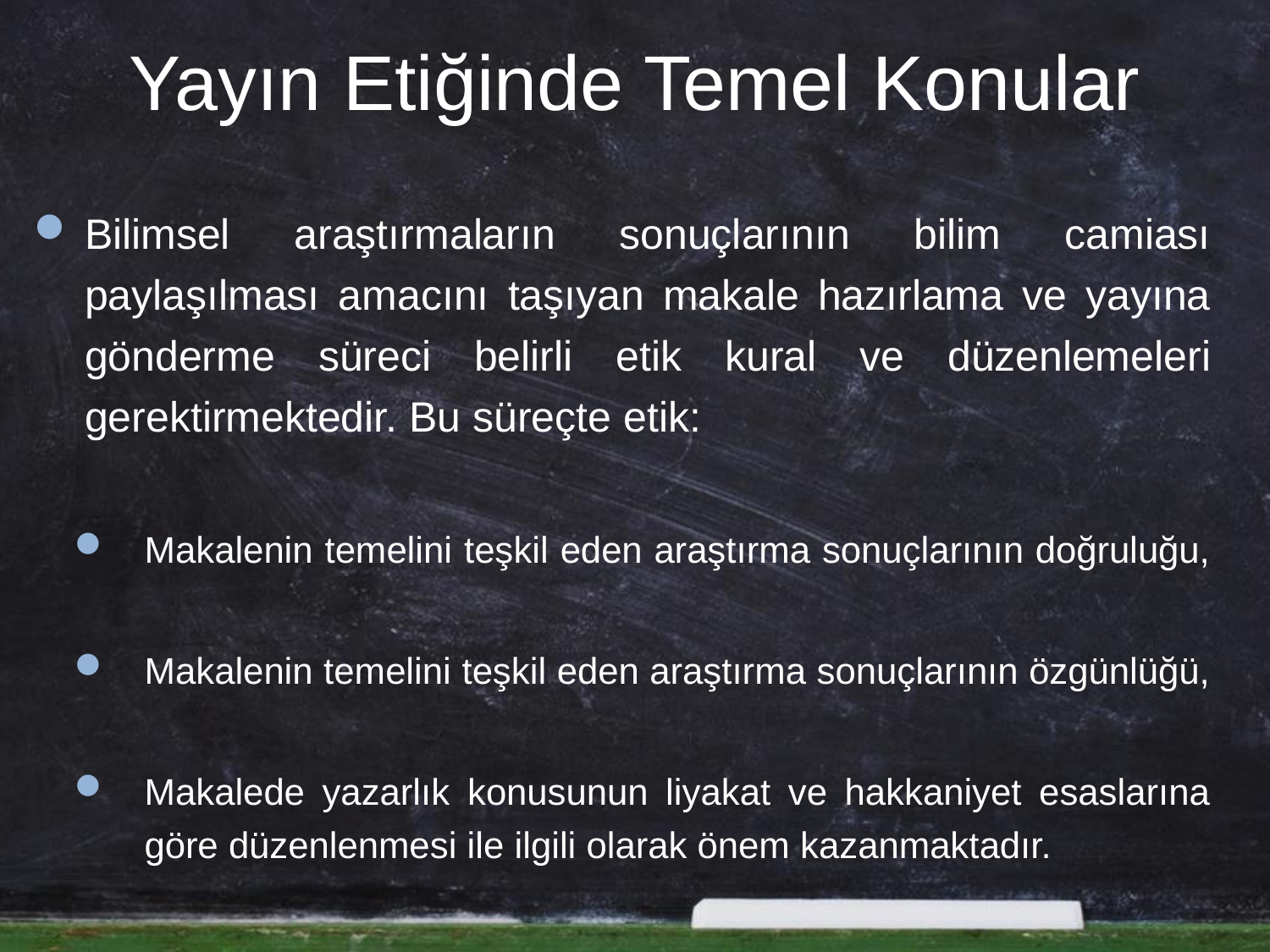

# Yayın Etiğinde Temel Konular
Bilimsel araştırmaların sonuçlarının bilim camiası paylaşılması amacını taşıyan makale hazırlama ve yayına gönderme süreci belirli etik kural ve düzenlemeleri gerektirmektedir. Bu süreçte etik:

Makalenin temelini teşkil eden araştırma sonuçlarının doğruluğu,

Makalenin temelini teşkil eden araştırma sonuçlarının özgünlüğü,

Makalede yazarlık konusunun liyakat ve hakkaniyet esaslarına göre düzenlenmesi ile ilgili olarak önem kazanmaktadır.